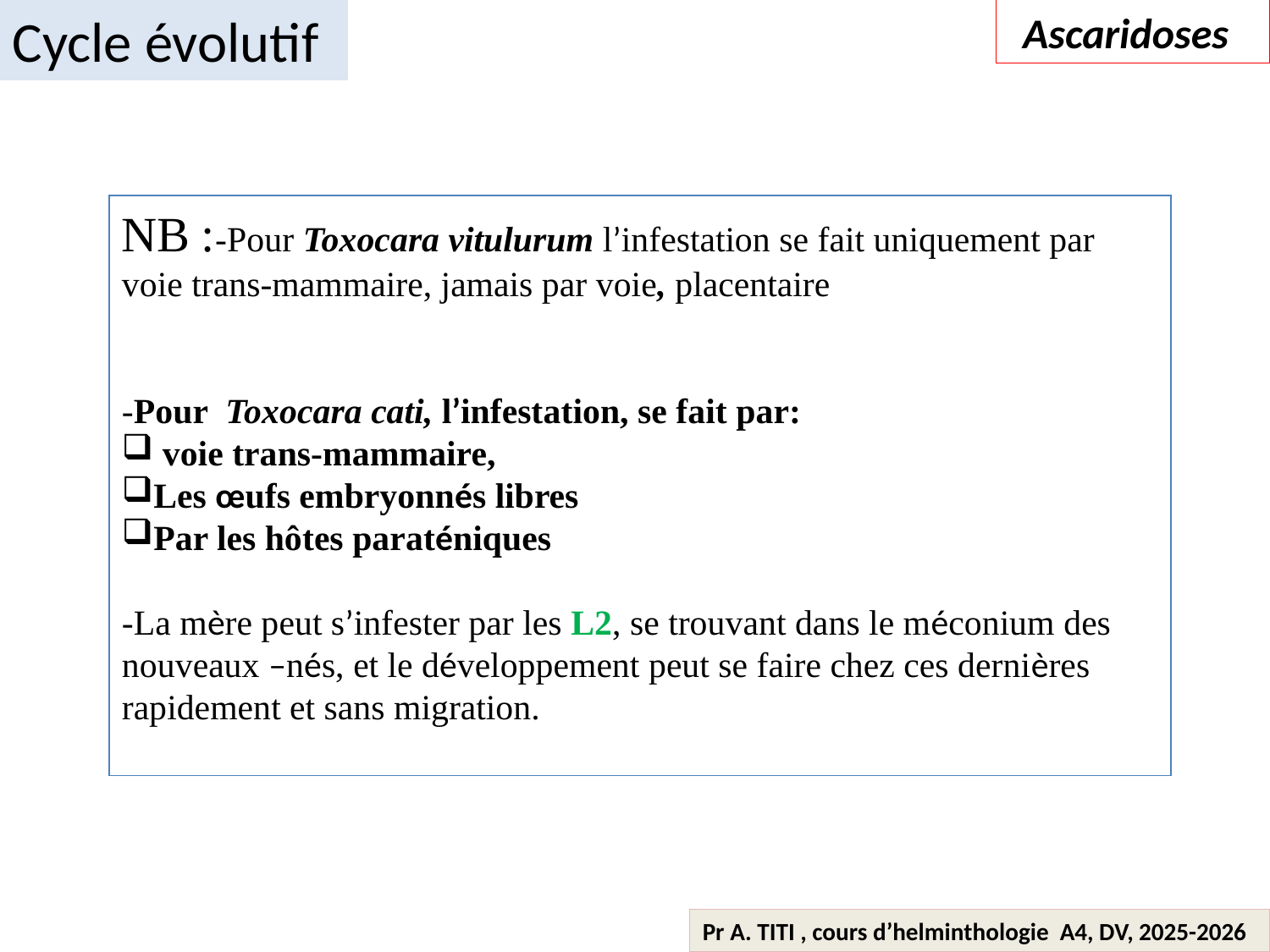

Cycle évolutif
  Ascaridoses
NB :-Pour Toxocara vitulurum l’infestation se fait uniquement par voie trans-mammaire, jamais par voie, placentaire

-Pour  Toxocara cati, l’infestation, se fait par:
 voie trans-mammaire,
Les œufs embryonnés libres
Par les hôtes paraténiques

-La mère peut s’infester par les L2, se trouvant dans le méconium des nouveaux –nés, et le développement peut se faire chez ces dernières rapidement et sans migration.

Pr A. TITI , cours d’helminthologie  A4, DV, 2025-2026